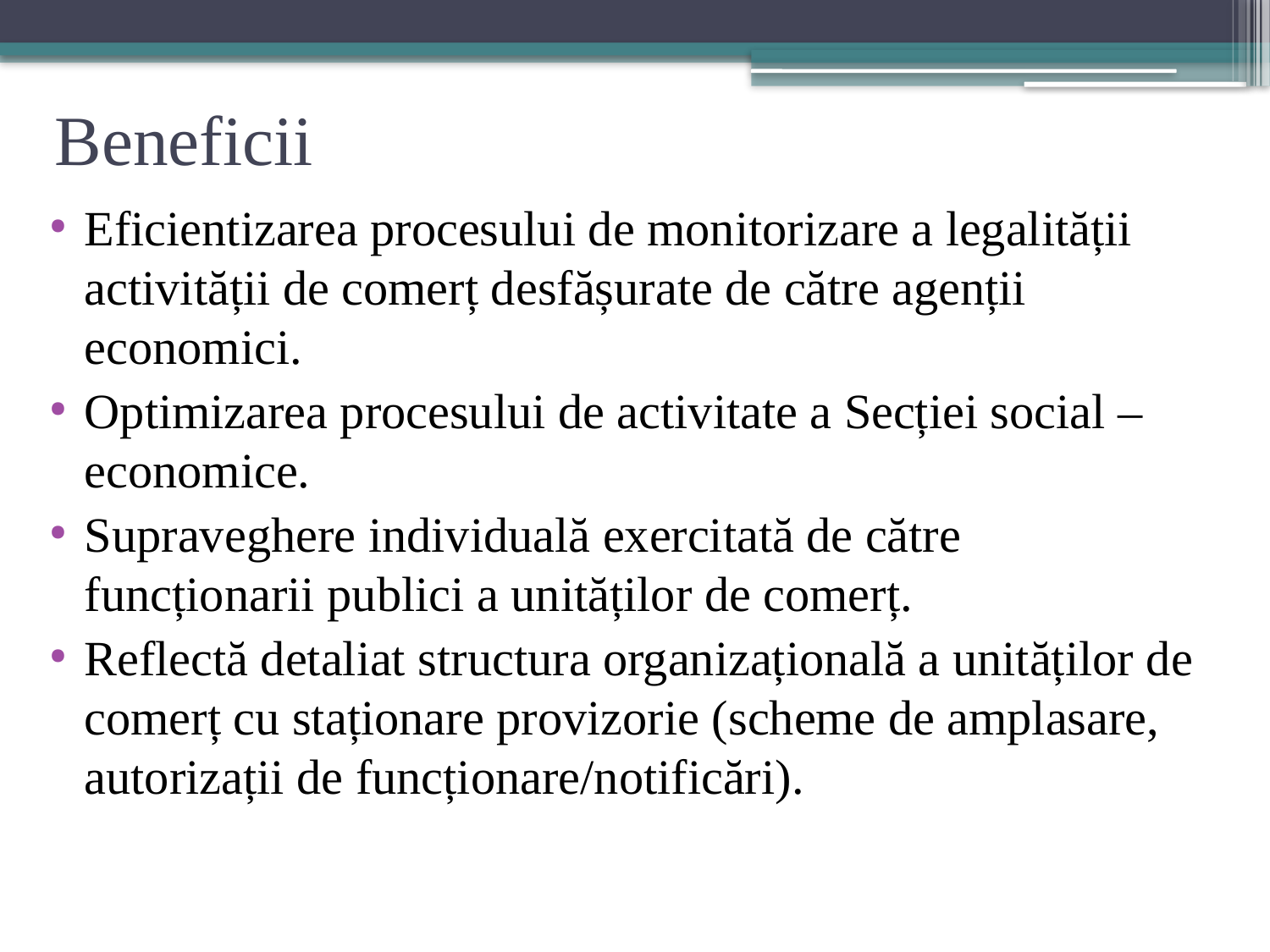

# Beneficii
Eficientizarea procesului de monitorizare a legalității activității de comerț desfășurate de către agenții economici.
Optimizarea procesului de activitate a Secției social – economice.
Supraveghere individuală exercitată de către funcționarii publici a unităților de comerț.
Reflectă detaliat structura organizațională a unităților de comerț cu staționare provizorie (scheme de amplasare, autorizații de funcționare/notificări).